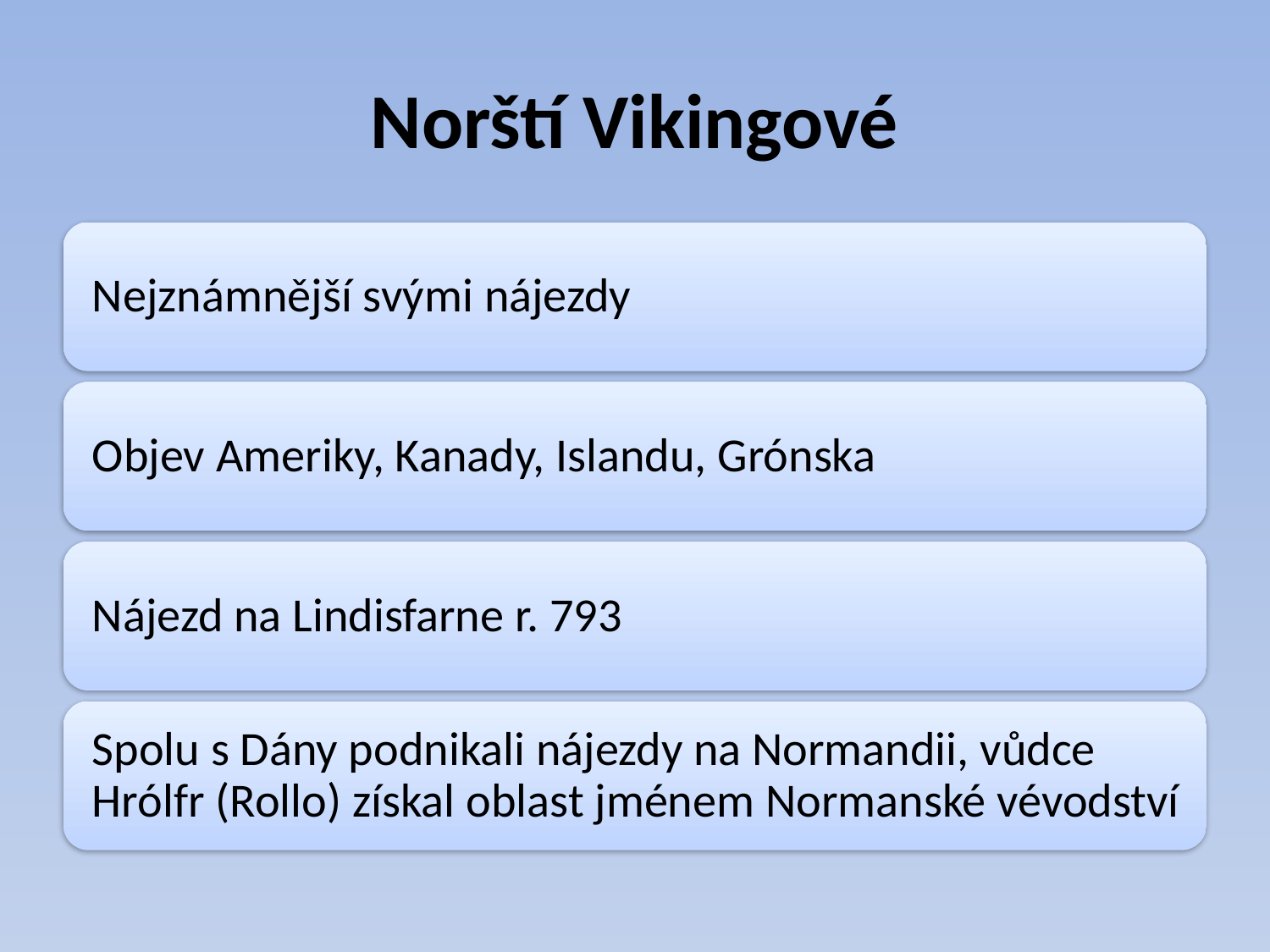

# Norští Vikingové
Nejznámnější svými nájezdy
Objev Ameriky, Kanady, Islandu, Grónska
Nájezd na Lindisfarne r. 793
Spolu s Dány podnikali nájezdy na Normandii, vůdce Hrólfr (Rollo) získal oblast jménem Normanské vévodství